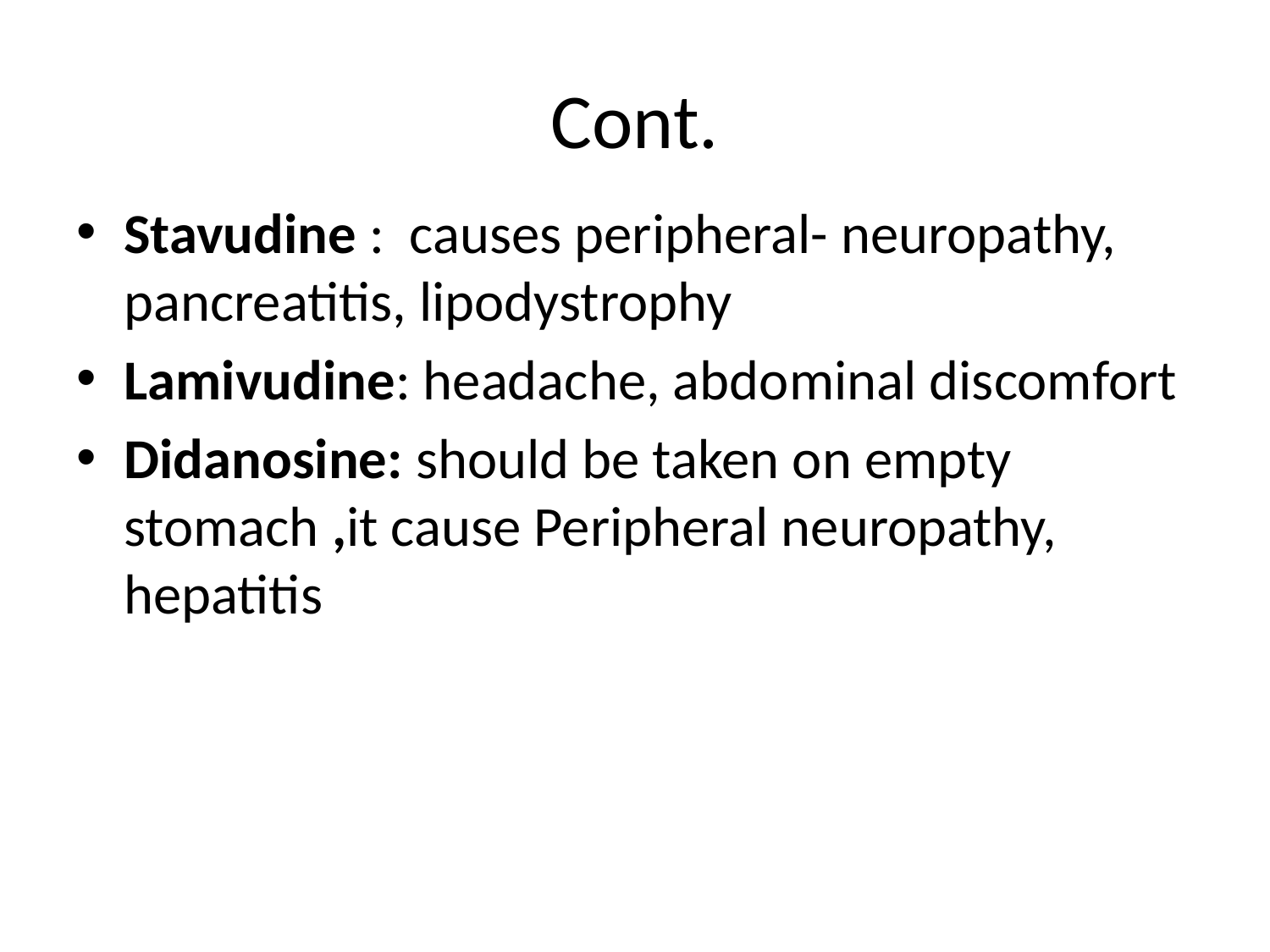

# Cont.
Stavudine :  causes peripheral- neuropathy, pancreatitis, lipodystrophy
Lamivudine: headache, abdominal discomfort
Didanosine: should be taken on empty     stomach ,it cause Peripheral neuropathy, hepatitis